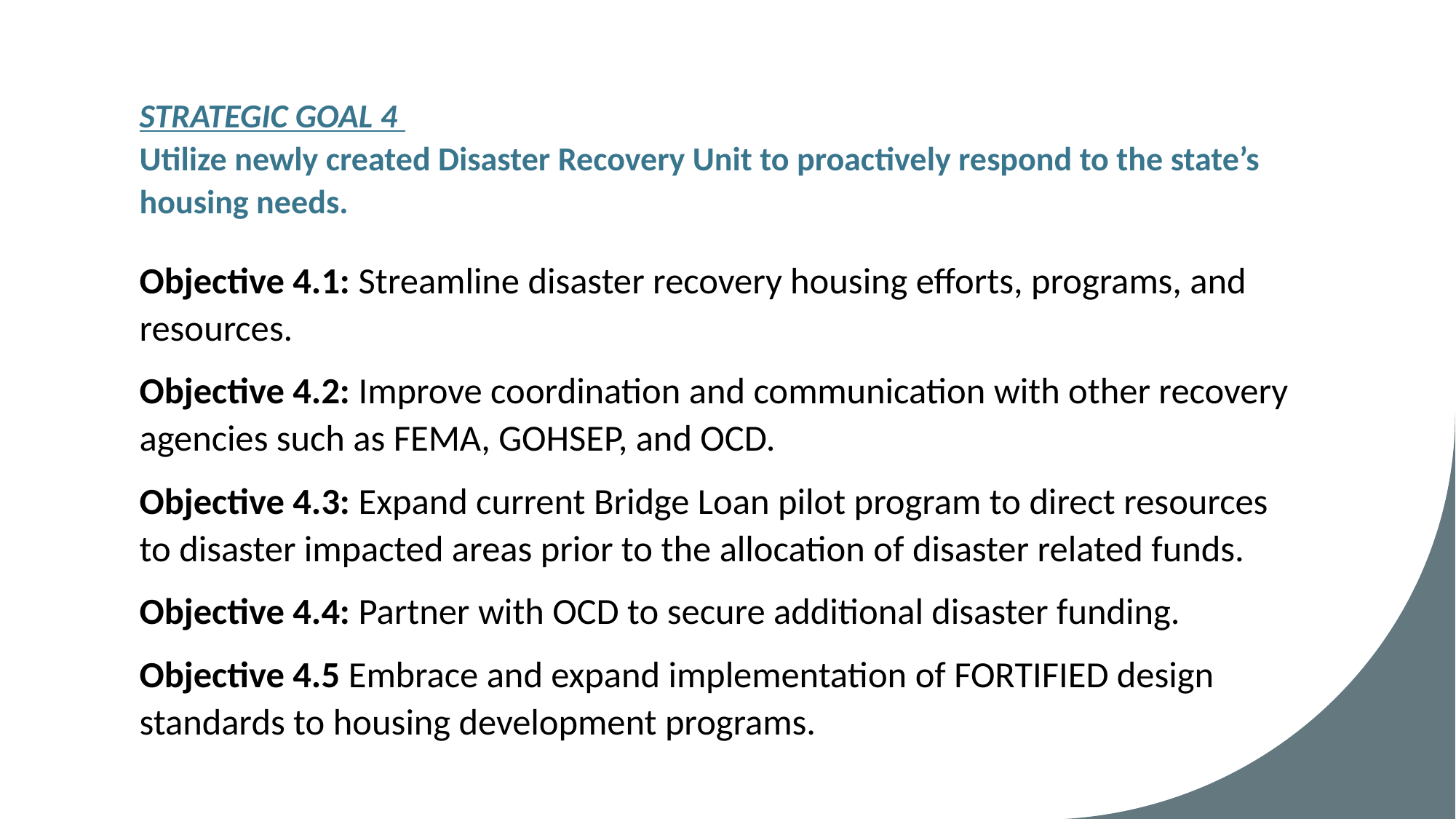

# STRATEGIC GOAL 4 Utilize newly created Disaster Recovery Unit to proactively respond to the state’s housing needs.
Objective 4.1: Streamline disaster recovery housing efforts, programs, and resources.
Objective 4.2: Improve coordination and communication with other recovery agencies such as FEMA, GOHSEP, and OCD.
Objective 4.3: Expand current Bridge Loan pilot program to direct resources to disaster impacted areas prior to the allocation of disaster related funds.
Objective 4.4: Partner with OCD to secure additional disaster funding.
Objective 4.5 Embrace and expand implementation of FORTIFIED design standards to housing development programs.